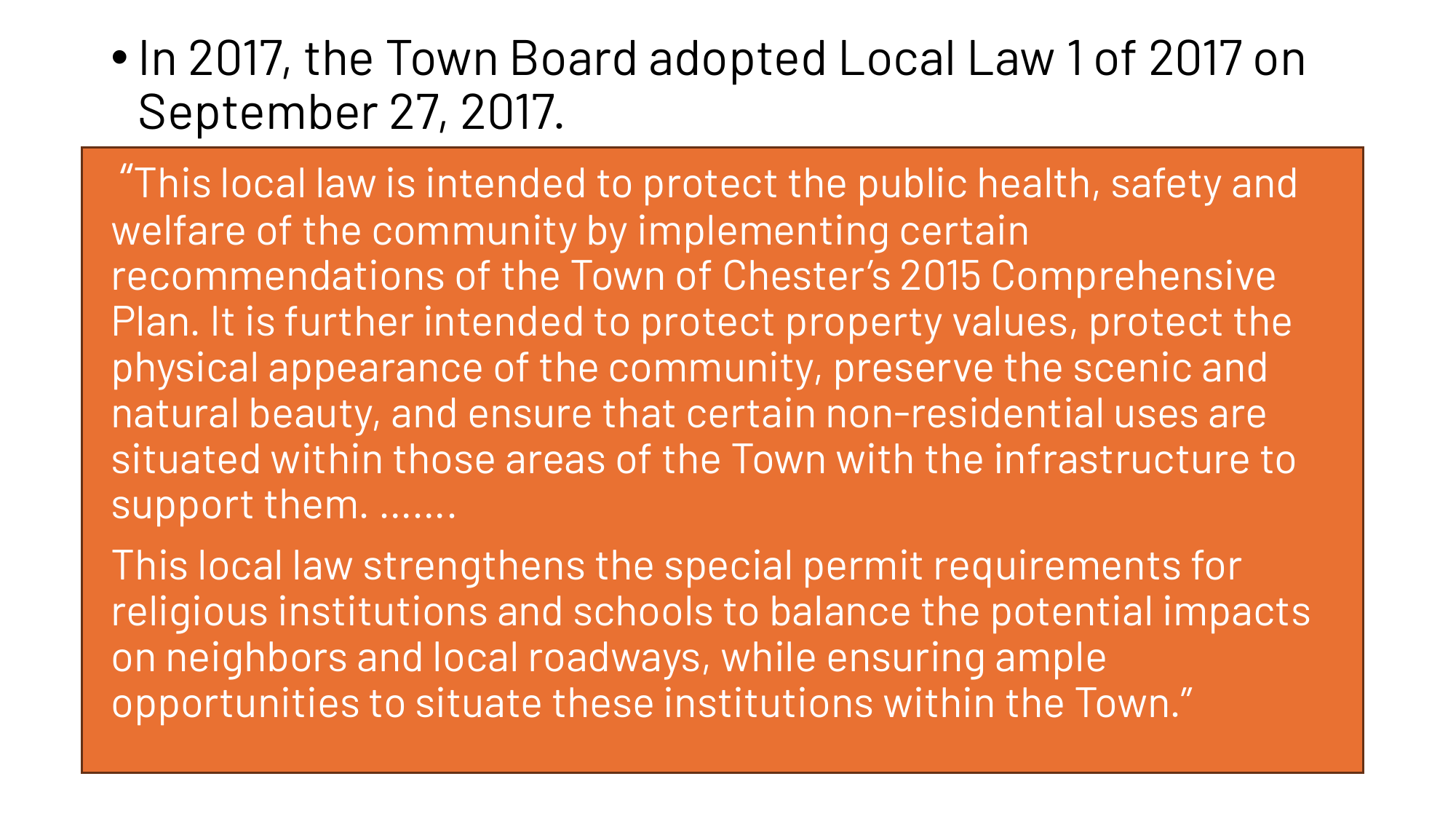

In 2017, the Town Board adopted Local Law 1 of 2017 on September 27, 2017.
 “This local law is intended to protect the public health, safety and welfare of the community by implementing certain recommendations of the Town of Chester’s 2015 Comprehensive Plan. It is further intended to protect property values, protect the physical appearance of the community, preserve the scenic and natural beauty, and ensure that certain non-residential uses are situated within those areas of the Town with the infrastructure to support them. …….
This local law strengthens the special permit requirements for religious institutions and schools to balance the potential impacts on neighbors and local roadways, while ensuring ample opportunities to situate these institutions within the Town.”